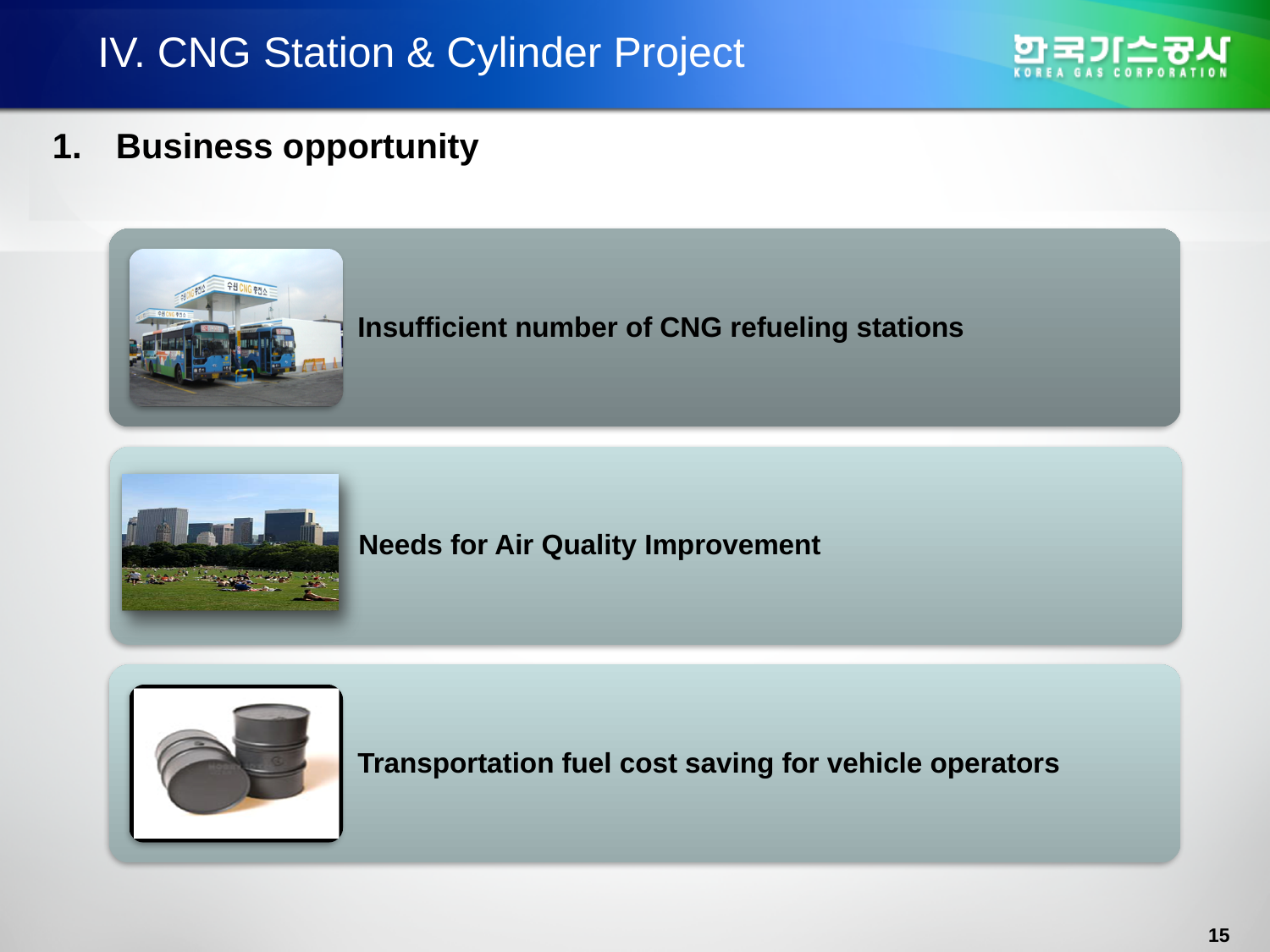

IV. CNG Station & Cylinder Project
Business opportunity

Insufficient number of CNG refueling stations
Needs for Air Quality Improvement
Transportation fuel cost saving for vehicle operators
15